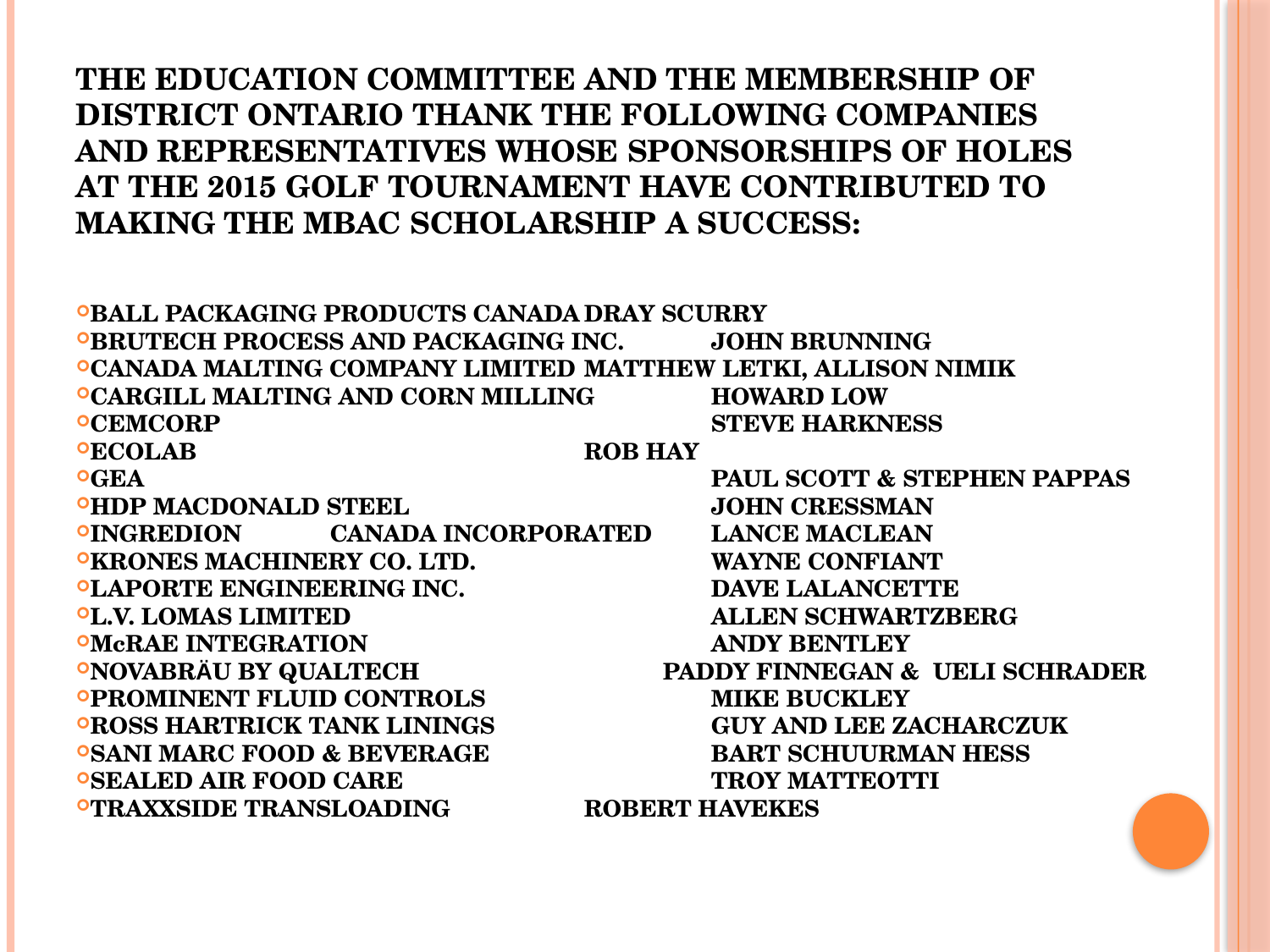

# THE EDUCATION COMMITTEE AND THE MEMBERSHIP OF DISTRICT ONTARIO THANK THE FOLLOWING COMPANIES AND REPRESENTATIVES WHOSE SPONSORSHIPS OF HOLES AT THE 2015 GOLF TOURNAMENT HAVE CONTRIBUTED TO MAKING THE MBAC SCHOLARSHIP A SUCCESS:
BALL PACKAGING PRODUCTS CANADA	DRAY SCURRY
BRUTECH PROCESS AND PACKAGING INC.	JOHN BRUNNING
CANADA MALTING COMPANY LIMITED	MATTHEW LETKI, ALLISON NIMIK
CARGILL MALTING AND CORN MILLING	HOWARD LOW
CEMCORP				STEVE HARKNESS
ECOLAB				ROB HAY
GEA					PAUL SCOTT & STEPHEN PAPPAS
HDP MACDONALD STEEL			JOHN CRESSMAN
INGREDION	CANADA INCORPORATED	LANCE MACLEAN
KRONES MACHINERY CO. LTD.		WAYNE CONFIANT
LAPORTE ENGINEERING INC.		DAVE LALANCETTE
L.V. LOMAS LIMITED			ALLEN SCHWARTZBERG
McRAE INTEGRATION			ANDY BENTLEY
NOVABRӒU BY QUALTECH		            PADDY FINNEGAN &  UELI SCHRADER
PROMINENT FLUID CONTROLS		MIKE BUCKLEY
ROSS HARTRICK TANK LININGS		GUY AND LEE ZACHARCZUK
SANI MARC FOOD & BEVERAGE		BART SCHUURMAN HESS
SEALED AIR FOOD CARE			TROY MATTEOTTI
TRAXXSIDE TRANSLOADING		ROBERT HAVEKES